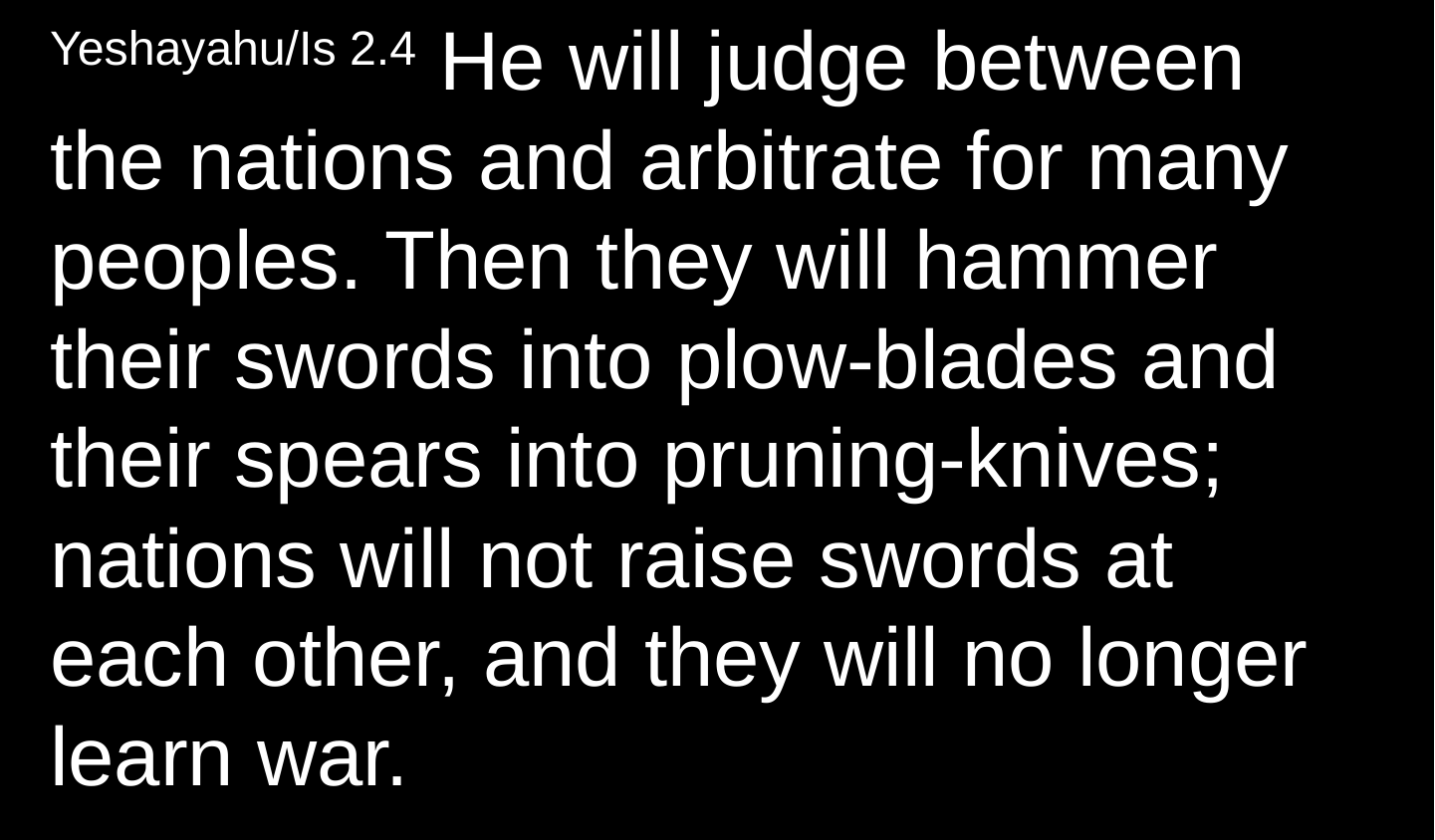

Yeshayahu/Is 2.4 He will judge between the nations and arbitrate for many peoples. Then they will hammer their swords into plow-blades and their spears into pruning-knives; nations will not raise swords at each other, and they will no longer learn war.